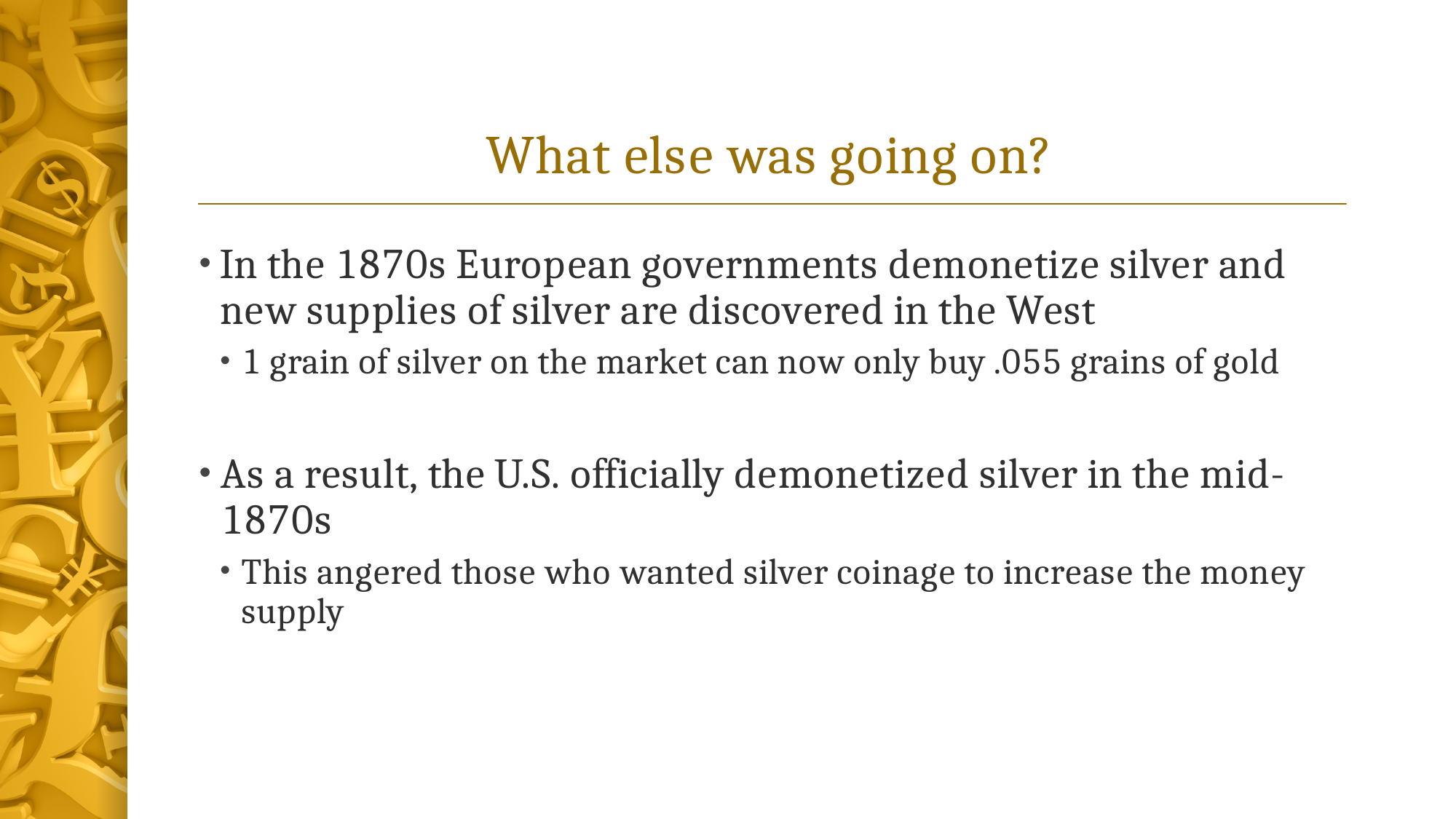

# What else was going on?
In the 1870s European governments demonetize silver and new supplies of silver are discovered in the West
1 grain of silver on the market can now only buy .055 grains of gold

As a result, the U.S. officially demonetized silver in the mid-1870s
This angered those who wanted silver coinage to increase the money supply